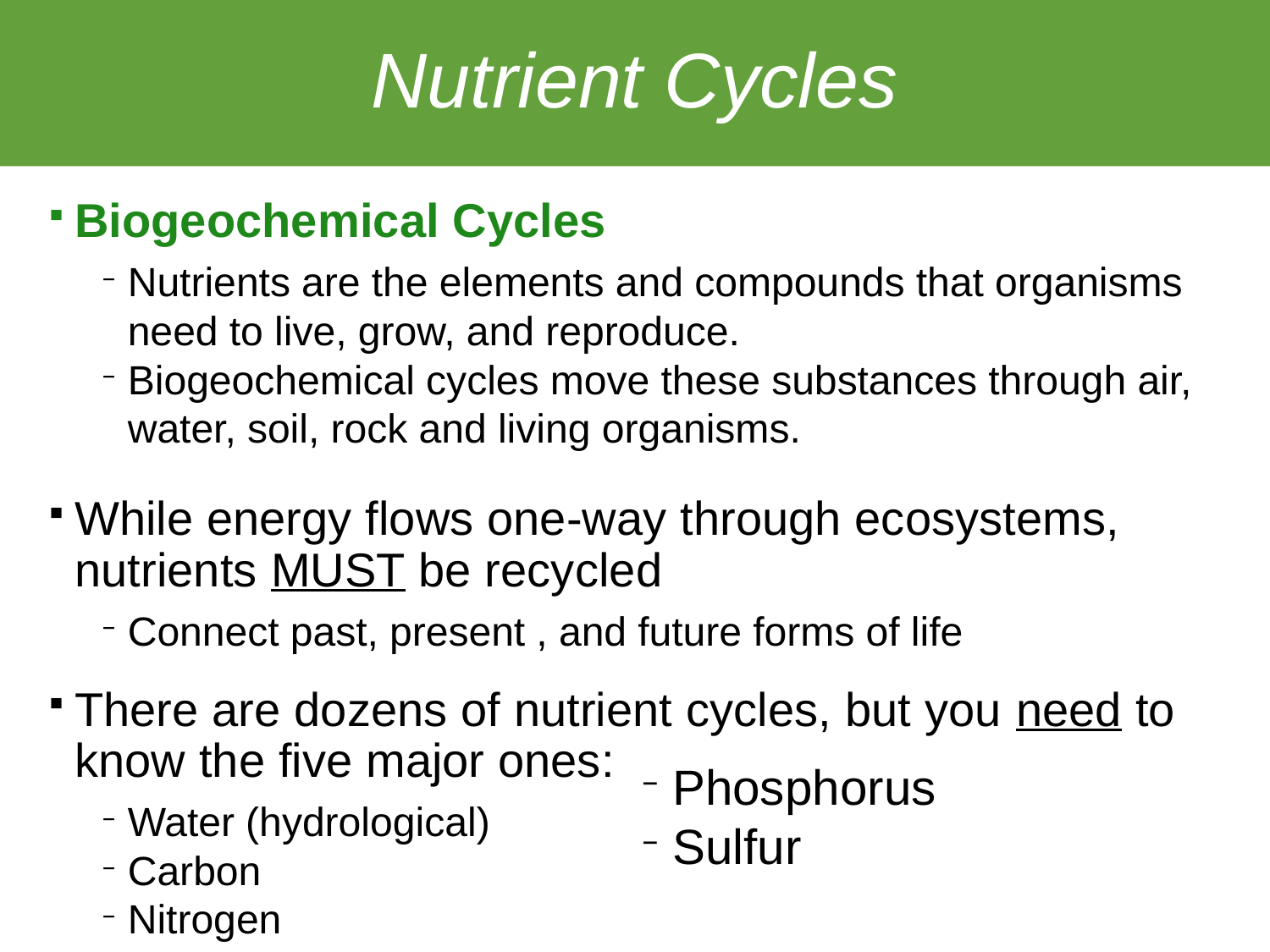

Nutrient Cycles
Biogeochemical Cycles
Nutrients are the elements and compounds that organisms need to live, grow, and reproduce.
Biogeochemical cycles move these substances through air, water, soil, rock and living organisms.

While energy flows one-way through ecosystems, nutrients MUST be recycled
Connect past, present , and future forms of life

There are dozens of nutrient cycles, but you need to know the five major ones:
Water (hydrological)
Carbon
Nitrogen
Phosphorus
Sulfur